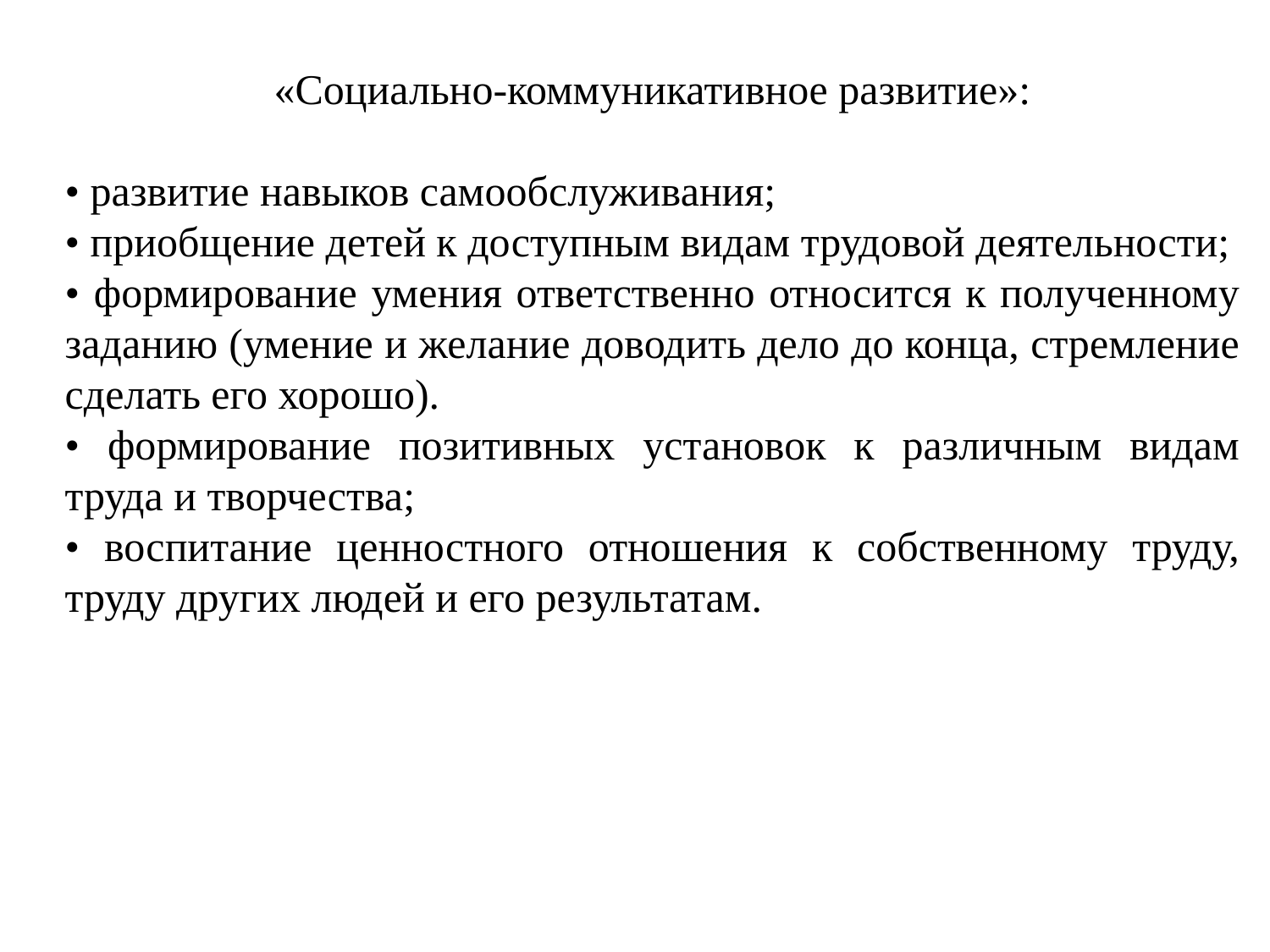

«Социально-коммуникативное развитие»:

• развитие навыков самообслуживания;
• приобщение детей к доступным видам трудовой деятельности;
• формирование умения ответственно относится к полученному заданию (умение и желание доводить дело до конца, стремление сделать его хорошо).
• формирование позитивных установок к различным видам труда и творчества;
• воспитание ценностного отношения к собственному труду, труду других людей и его результатам.